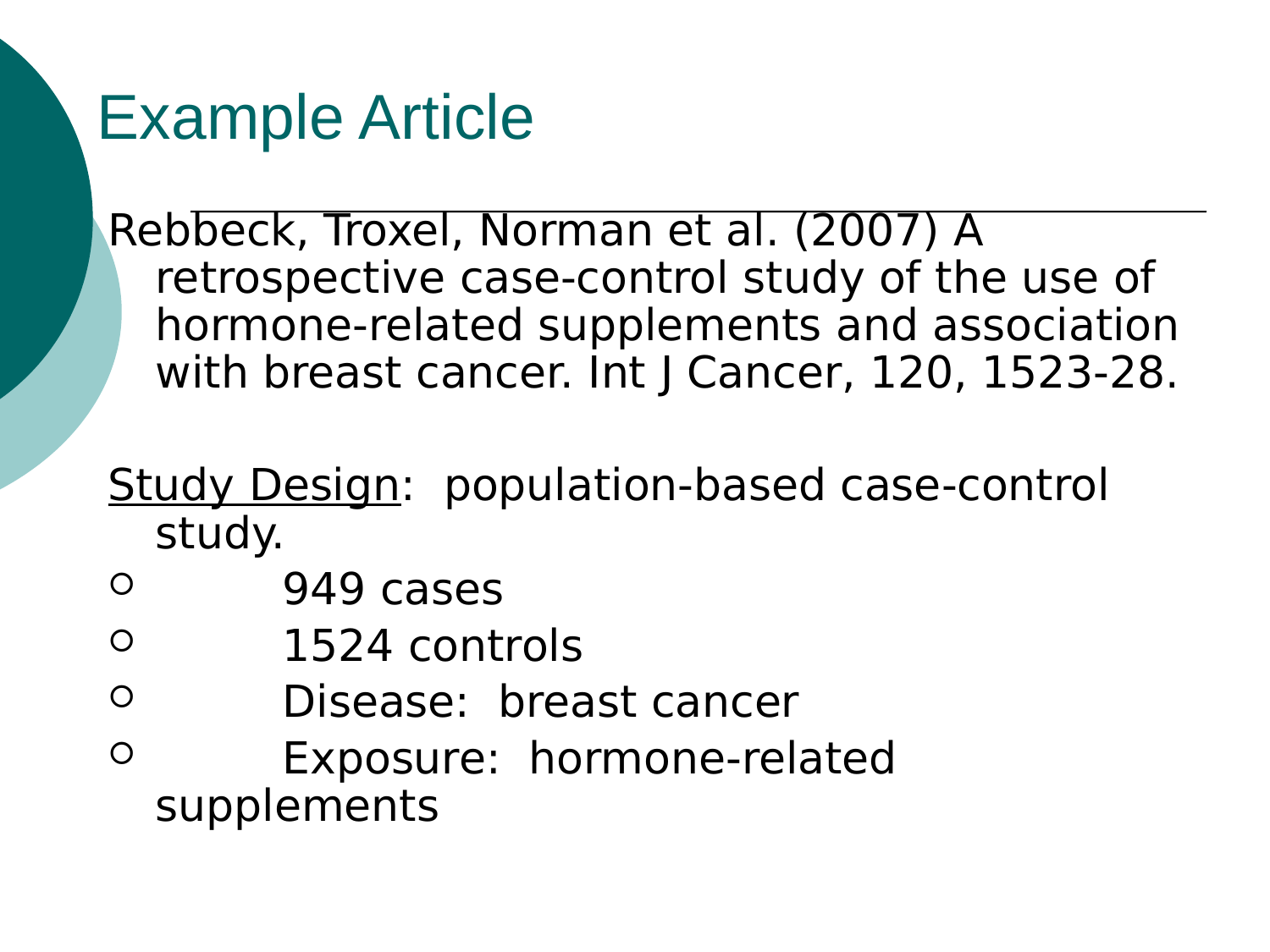

# Example Article
Rebbeck, Troxel, Norman et al. (2007) A retrospective case-control study of the use of hormone-related supplements and association with breast cancer. Int J Cancer, 120, 1523-28.

Study Design:  population-based case-control study.
	949 cases
	1524 controls
	Disease:  breast cancer
	Exposure:  hormone-related supplements